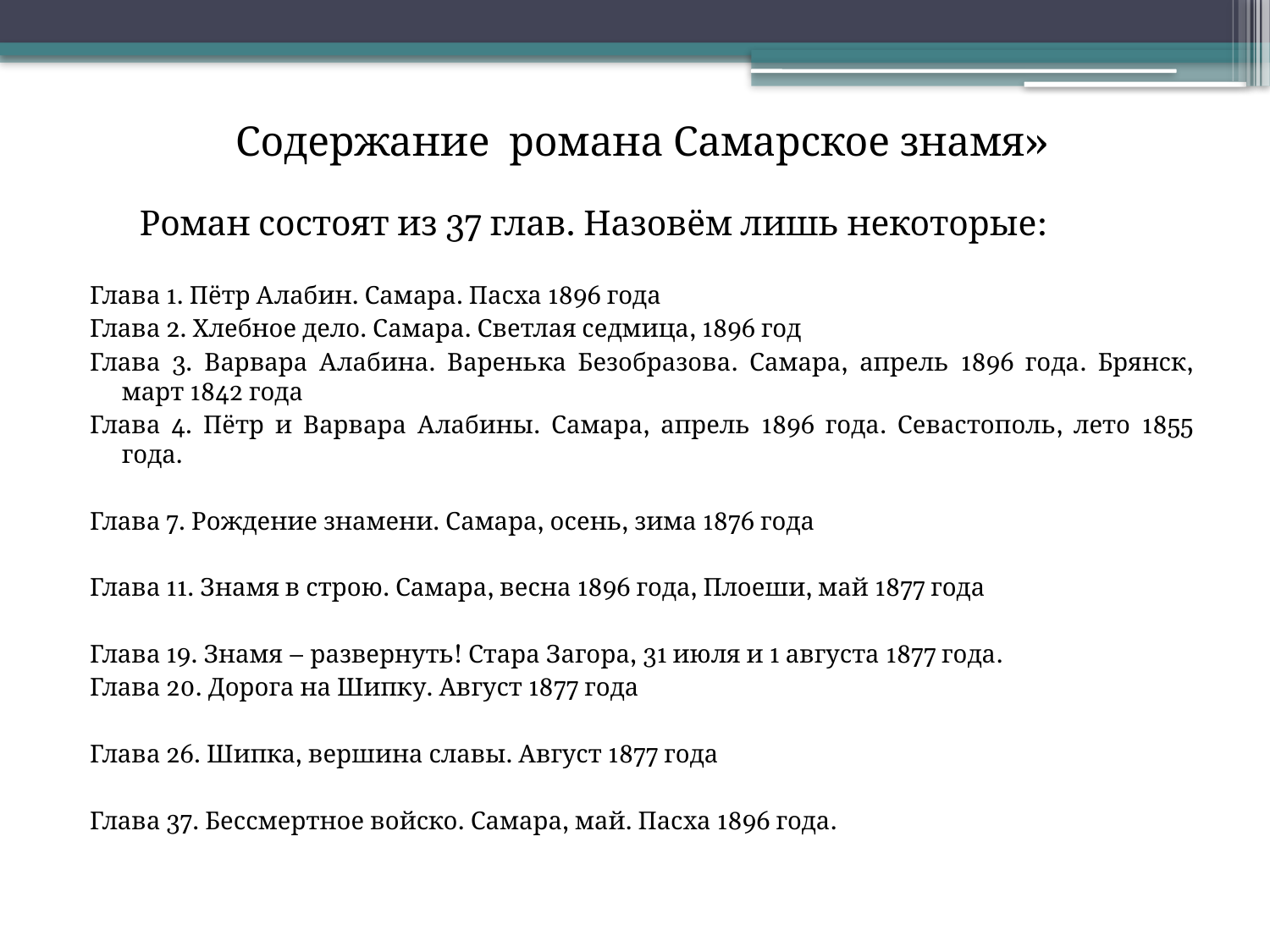

#
Содержание  романа Самарское знамя»

        Роман состоят из 37 глав. Назовём лишь некоторые:

Глава 1. Пётр Алабин. Самара. Пасха 1896 года
Глава 2. Хлебное дело. Самара. Светлая седмица, 1896 год
Глава 3. Варвара Алабина. Варенька Безобразова. Самара, апрель 1896 года. Брянск, март 1842 года
Глава 4. Пётр и Варвара Алабины. Самара, апрель 1896 года. Севастополь, лето 1855 года.

Глава 7. Рождение знамени. Самара, осень, зима 1876 года

Глава 11. Знамя в строю. Самара, весна 1896 года, Плоеши, май 1877 года

Глава 19. Знамя – развернуть! Стара Загора, 31 июля и 1 августа 1877 года.
Глава 20. Дорога на Шипку. Август 1877 года

Глава 26. Шипка, вершина славы. Август 1877 года

Глава 37. Бессмертное войско. Самара, май. Пасха 1896 года.